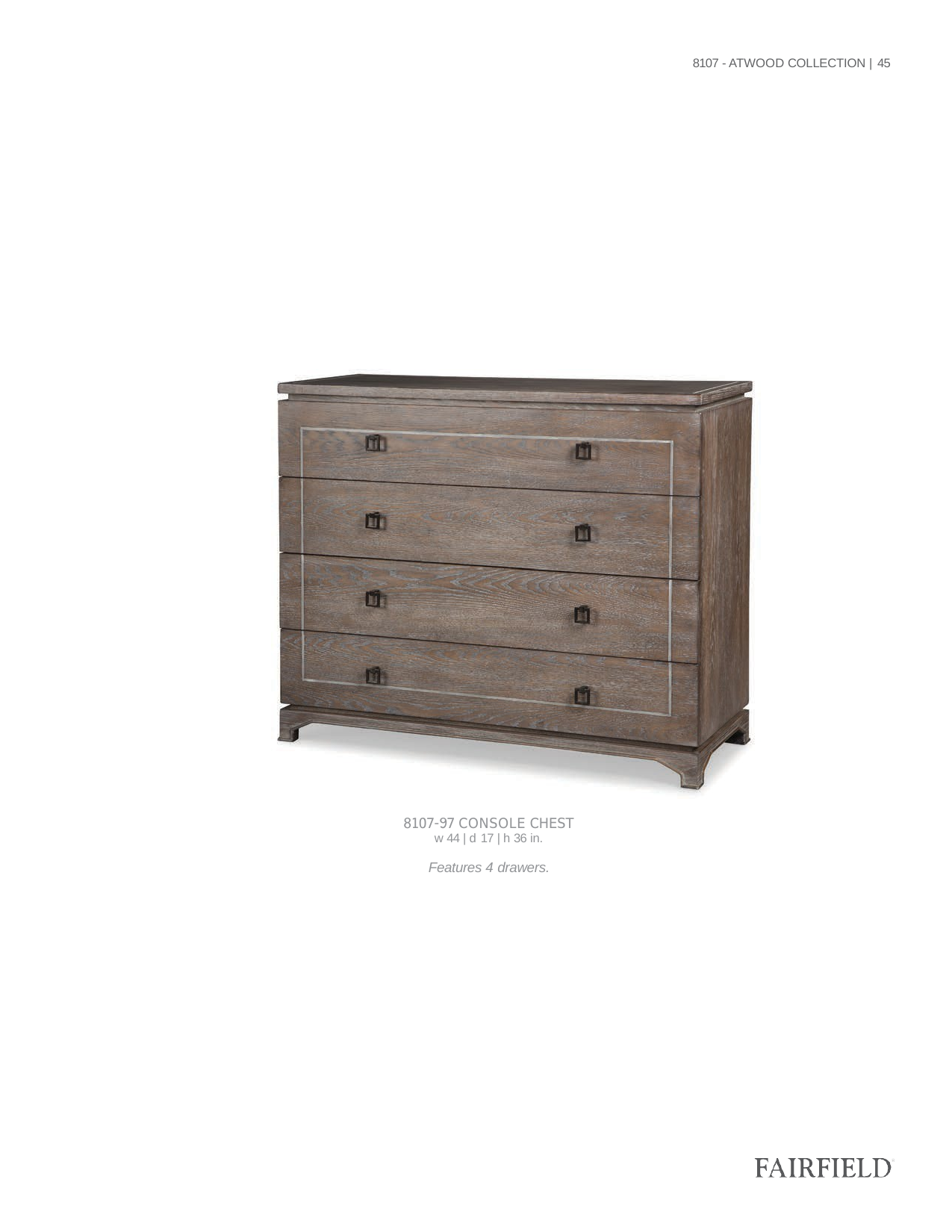

8107 - ATWOOD COLLECTION | 45

| 8107-97 CONSOLE CHEST w 44 | d 17 | h 36 in. |
| --- |
| Features 4 drawers. |